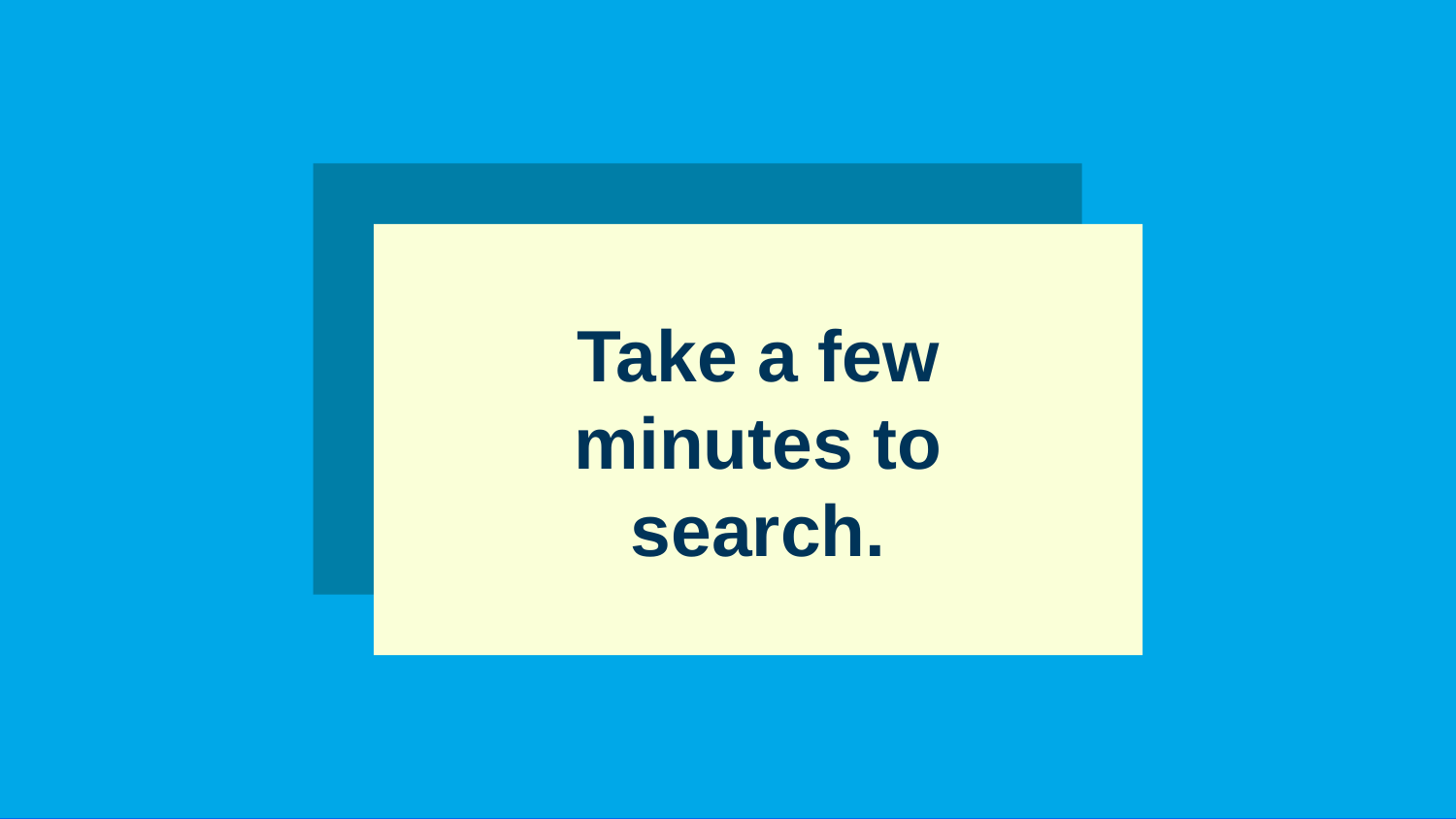

# Take a few minutes to search.